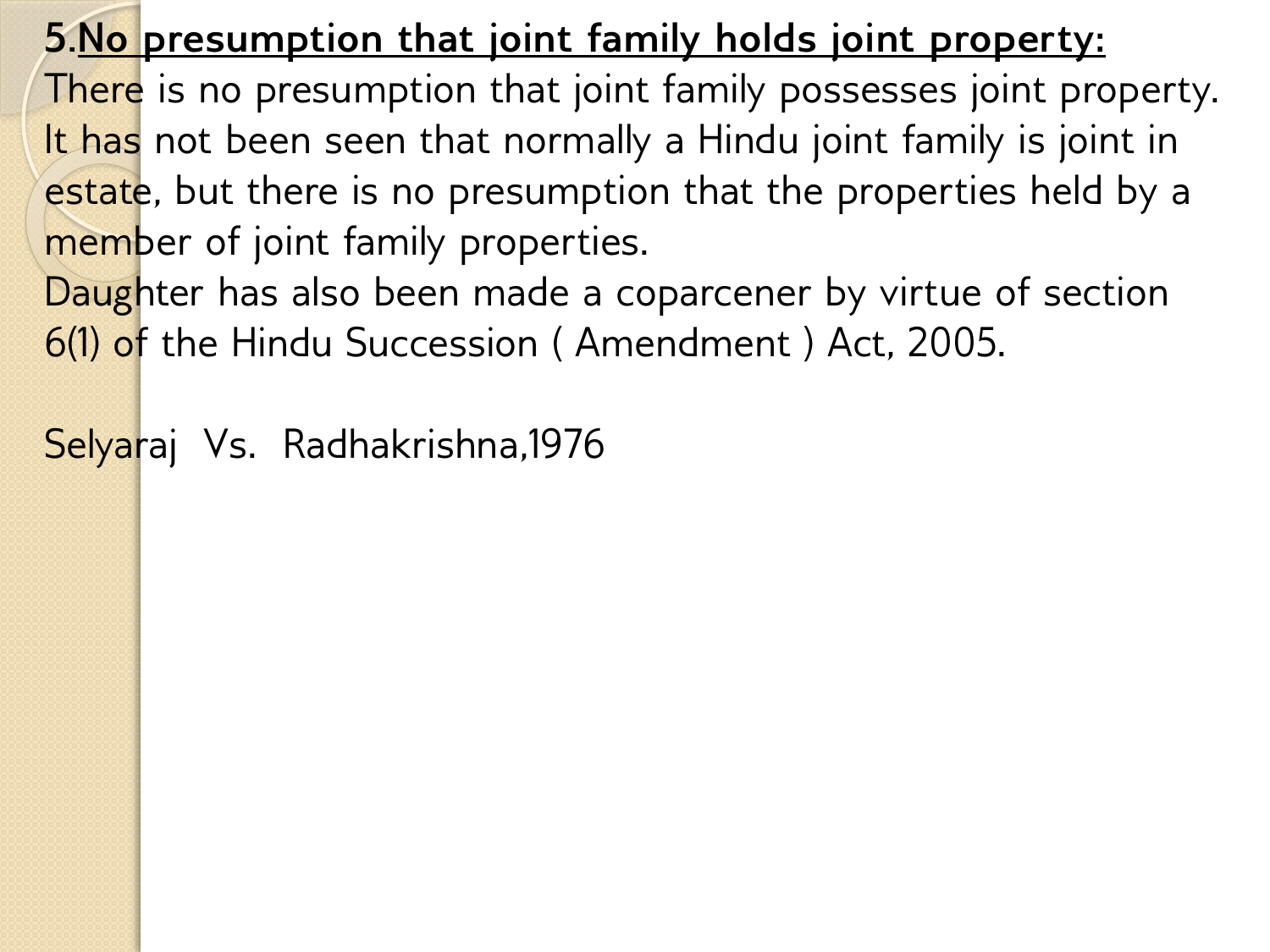

5.No presumption that joint family holds joint property:
There is no presumption that joint family possesses joint property. It has not been seen that normally a Hindu joint family is joint in estate, but there is no presumption that the properties held by a member of joint family properties.
Daughter has also been made a coparcener by virtue of section 6(1) of the Hindu Succession ( Amendment ) Act, 2005.

Selyaraj  Vs.  Radhakrishna,1976